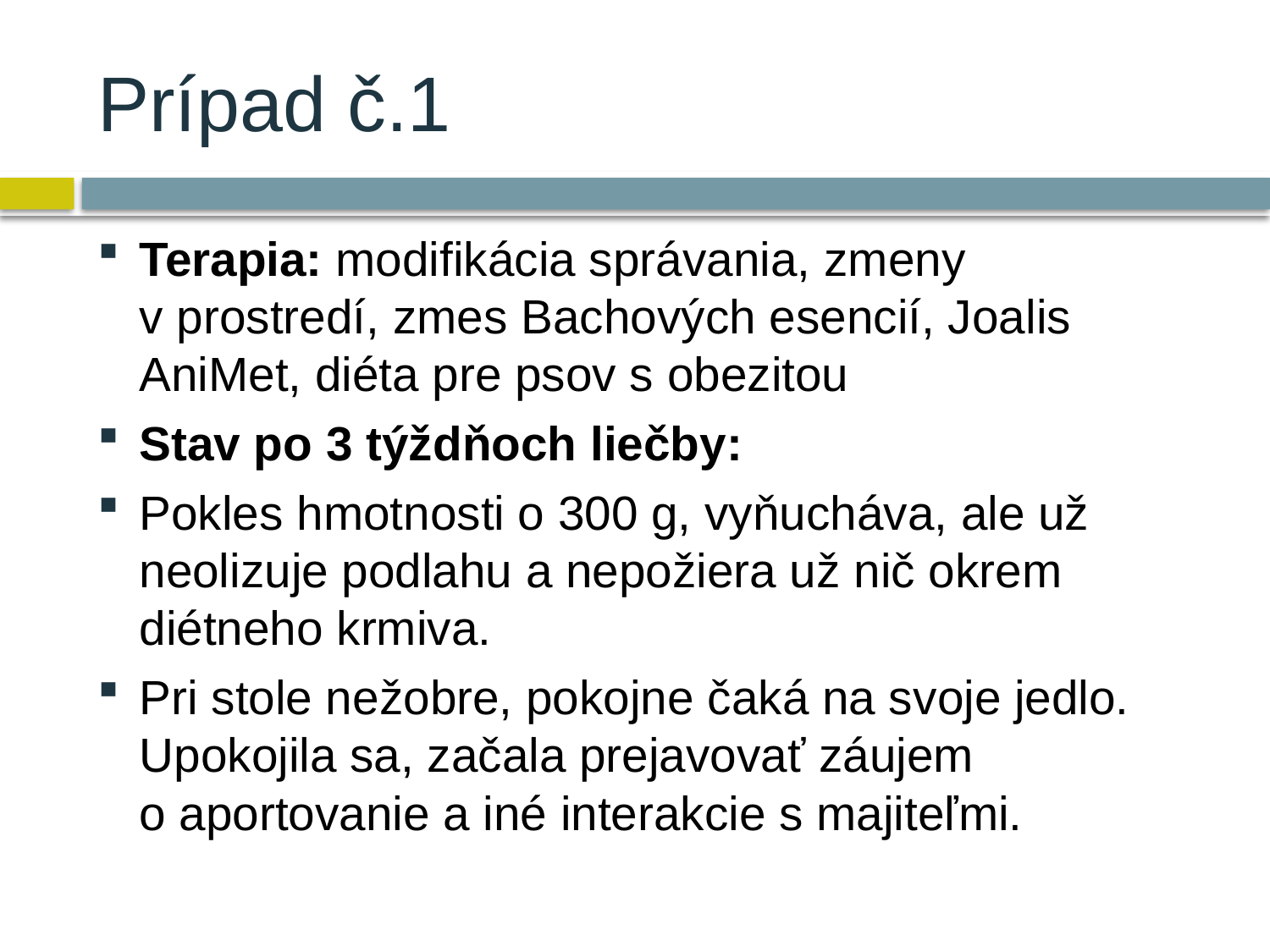

# Prípad č.1
Terapia: modifikácia správania, zmeny v prostredí, zmes Bachových esencií, Joalis AniMet, diéta pre psov s obezitou
Stav po 3 týždňoch liečby:
Pokles hmotnosti o 300 g, vyňucháva, ale už neolizuje podlahu a nepožiera už nič okrem diétneho krmiva.
Pri stole nežobre, pokojne čaká na svoje jedlo. Upokojila sa, začala prejavovať záujem o aportovanie a iné interakcie s majiteľmi.